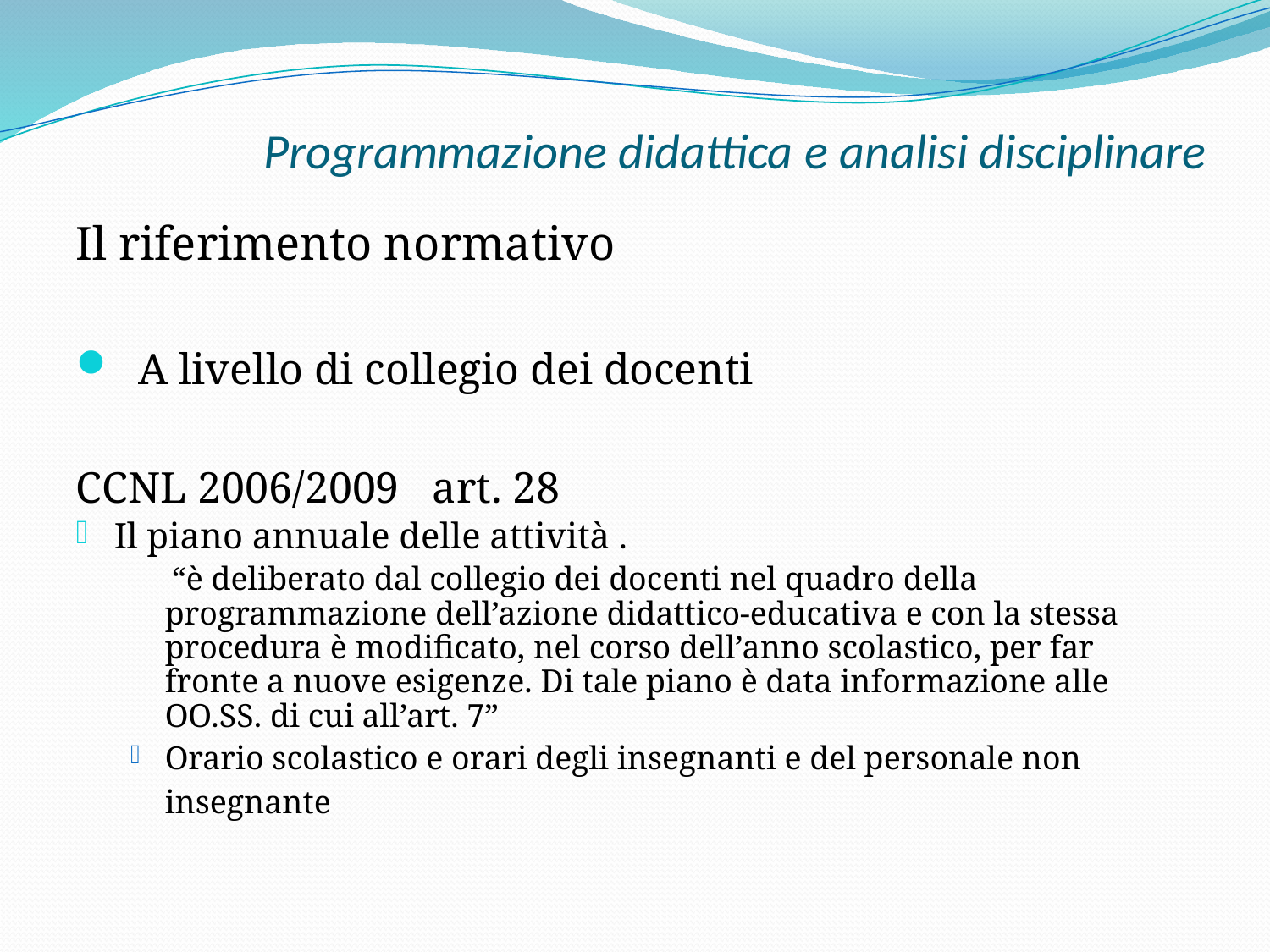

# Programmazione didattica e analisi disciplinare
Il riferimento normativo

  A livello di collegio dei docenti

CCNL 2006/2009   art. 28
Il piano annuale delle attività .
     “è deliberato dal collegio dei docenti nel quadro della programmazione dell’azione didattico-educativa e con la stessa procedura è modificato, nel corso dell’anno scolastico, per far fronte a nuove esigenze. Di tale piano è data informazione alle OO.SS. di cui all’art. 7”
Orario scolastico e orari degli insegnanti e del personale non insegnante